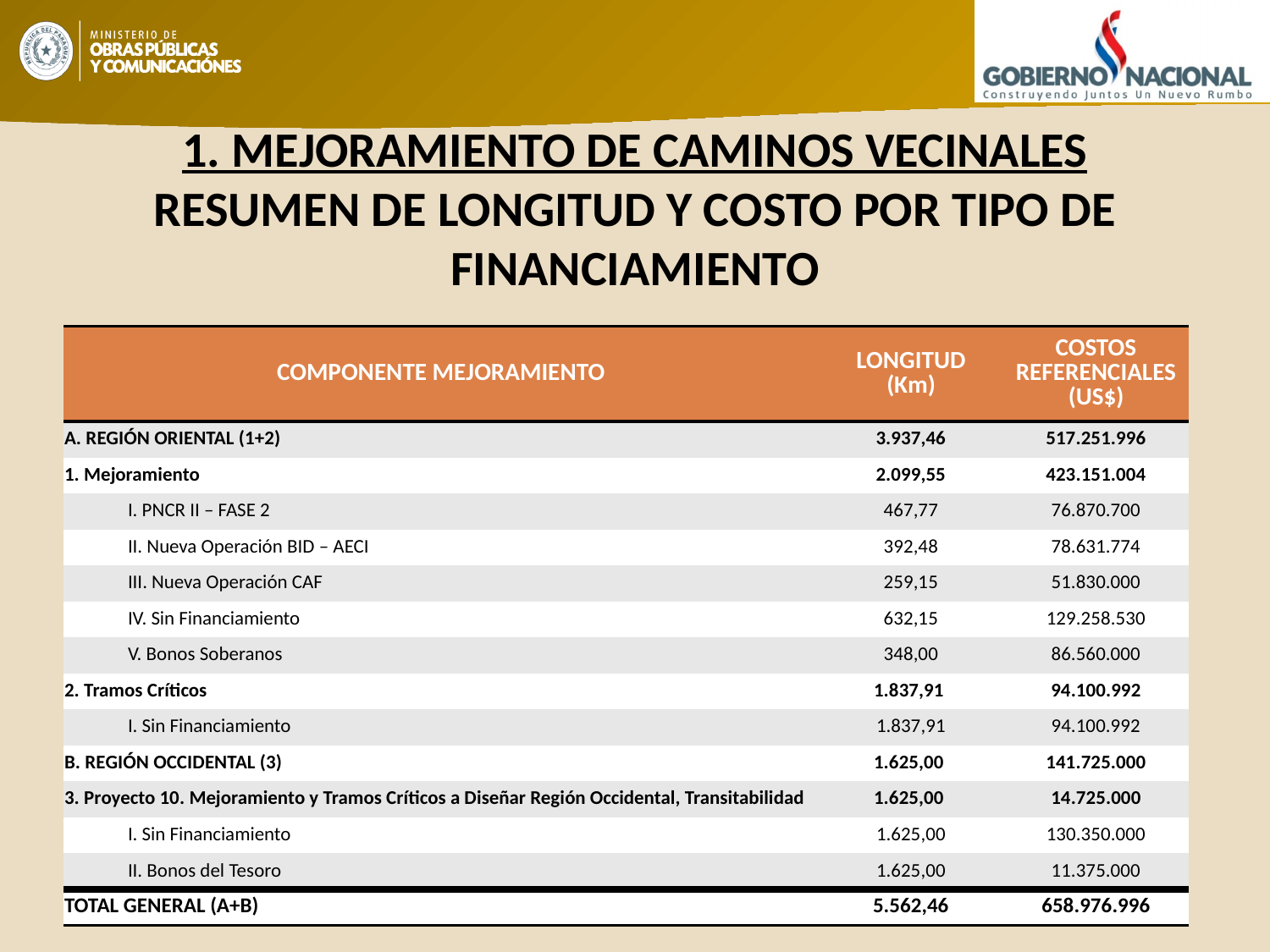

# 1. MEJORAMIENTO DE CAMINOS VECINALES RESUMEN DE LONGITUD Y COSTO POR TIPO DE FINANCIAMIENTO
| COMPONENTE MEJORAMIENTO | LONGITUD (Km) | COSTOS REFERENCIALES (US$) |
| --- | --- | --- |
| A. REGIÓN ORIENTAL (1+2) | 3.937,46 | 517.251.996 |
| 1. Mejoramiento | 2.099,55 | 423.151.004 |
| I. PNCR II – FASE 2 | 467,77 | 76.870.700 |
| II. Nueva Operación BID – AECI | 392,48 | 78.631.774 |
| III. Nueva Operación CAF | 259,15 | 51.830.000 |
| IV. Sin Financiamiento | 632,15 | 129.258.530 |
| V. Bonos Soberanos | 348,00 | 86.560.000 |
| 2. Tramos Críticos | 1.837,91 | 94.100.992 |
| I. Sin Financiamiento | 1.837,91 | 94.100.992 |
| B. REGIÓN OCCIDENTAL (3) | 1.625,00 | 141.725.000 |
| 3. Proyecto 10. Mejoramiento y Tramos Críticos a Diseñar Región Occidental, Transitabilidad | 1.625,00 | 14.725.000 |
| I. Sin Financiamiento | 1.625,00 | 130.350.000 |
| II. Bonos del Tesoro | 1.625,00 | 11.375.000 |
| TOTAL GENERAL (A+B) | 5.562,46 | 658.976.996 |